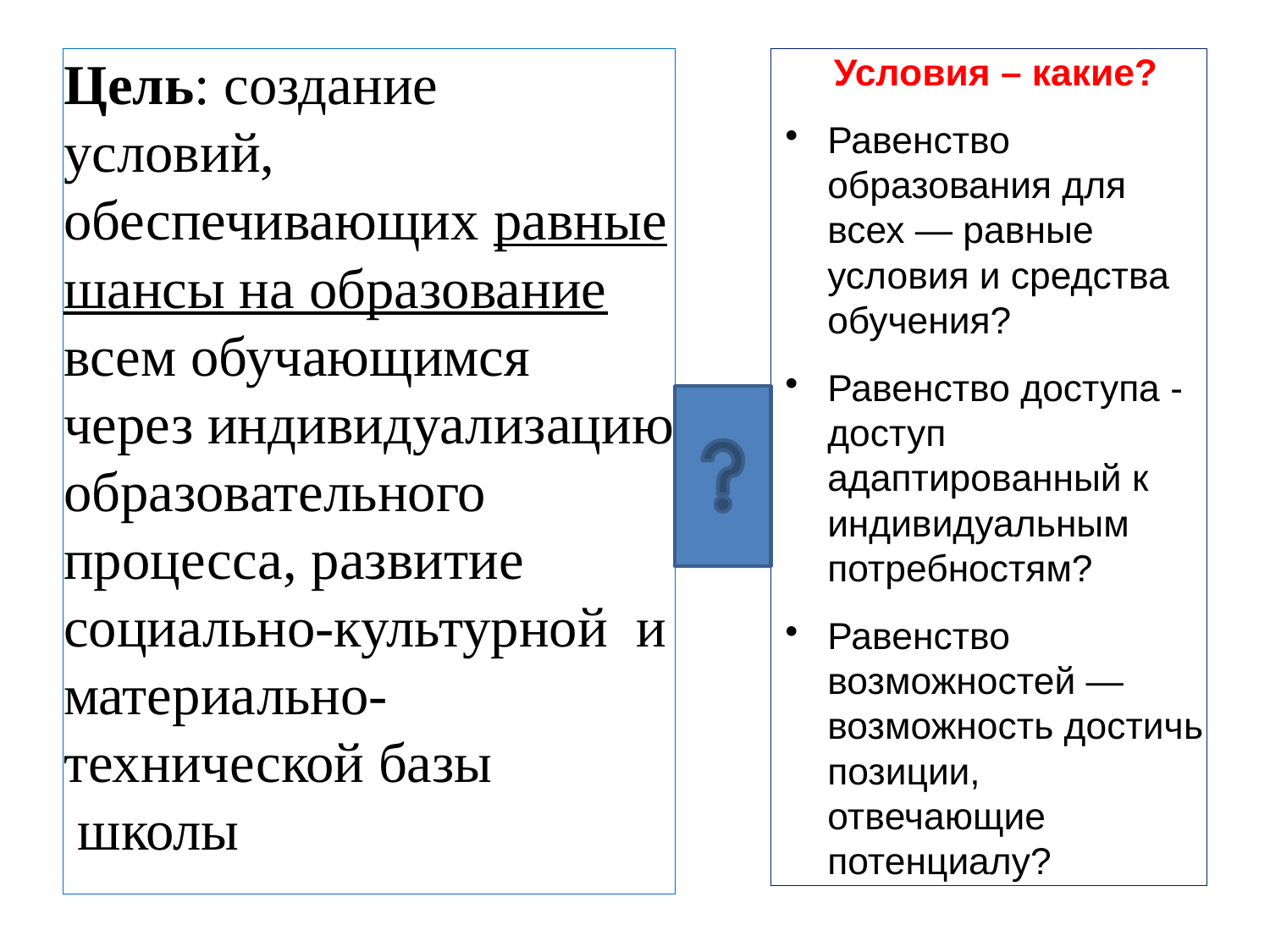

Цель: создание  условий, обеспечивающих равные шансы на образование всем обучающимся  через индивидуализацию образовательного процесса, развитие социально-культурной  и материально-технической базы  школы
Условия – какие?
Равенство образования для всех — равные условия и средства обучения?
Равенство доступа - доступ адаптированный к индивидуальным потребностям?
Равенство возможностей — возможность достичь позиции, отвечающие потенциалу?